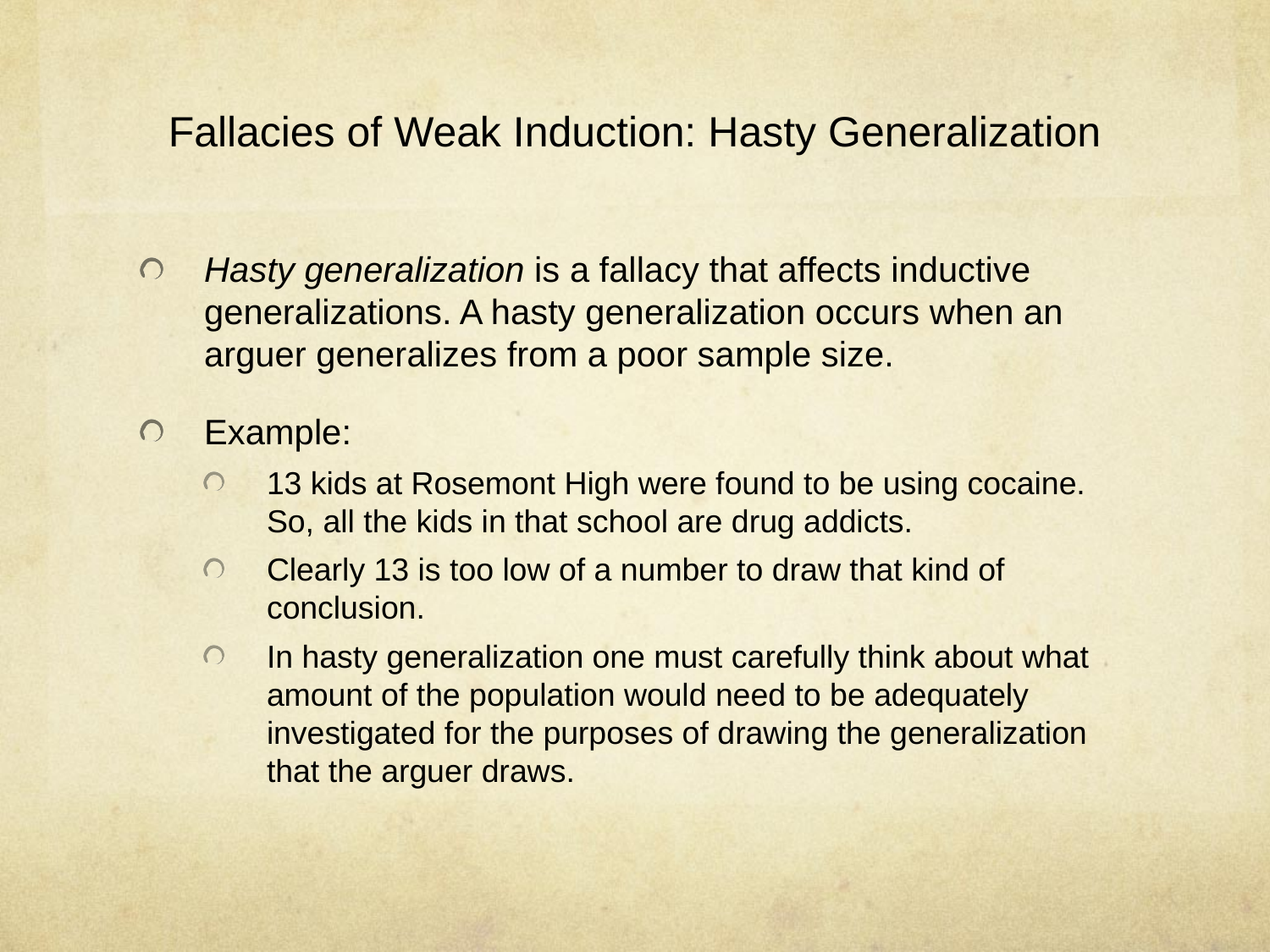

# Fallacies of Weak Induction: Hasty Generalization
Hasty generalization is a fallacy that affects inductive generalizations. A hasty generalization occurs when an arguer generalizes from a poor sample size.
Example:
13 kids at Rosemont High were found to be using cocaine. So, all the kids in that school are drug addicts.
Clearly 13 is too low of a number to draw that kind of conclusion.
In hasty generalization one must carefully think about what amount of the population would need to be adequately investigated for the purposes of drawing the generalization that the arguer draws.